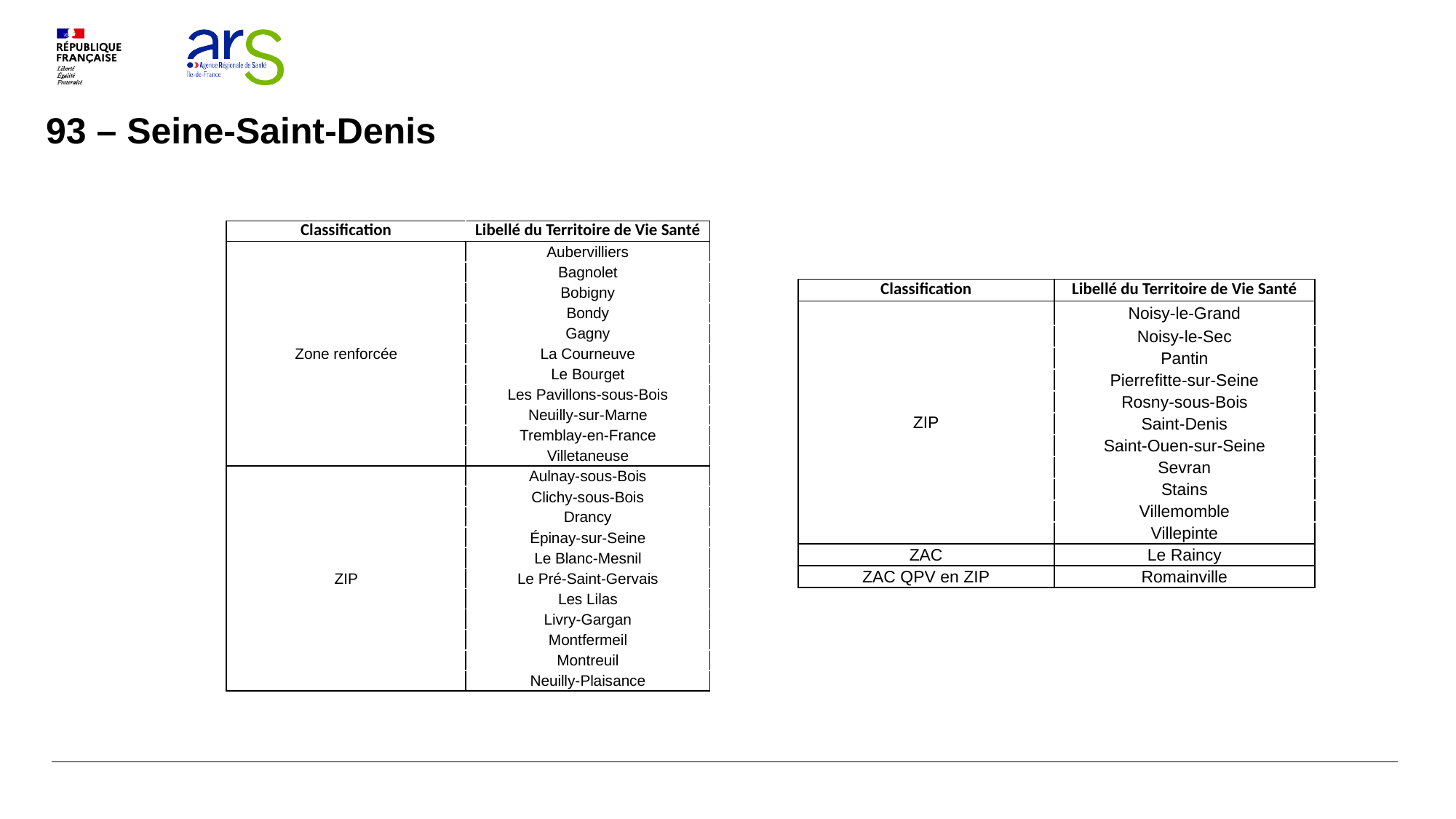

93 – Seine-Saint-Denis
| Classification | Libellé du Territoire de Vie Santé |
| --- | --- |
| Zone renforcée | Aubervilliers |
|  | Bagnolet |
|  | Bobigny |
|  | Bondy |
|  | Gagny |
|  | La Courneuve |
|  | Le Bourget |
|  | Les Pavillons-sous-Bois |
|  | Neuilly-sur-Marne |
|  | Tremblay-en-France |
|  | Villetaneuse |
| ZIP | Aulnay-sous-Bois |
|  | Clichy-sous-Bois |
|  | Drancy |
|  | Épinay-sur-Seine |
|  | Le Blanc-Mesnil |
|  | Le Pré-Saint-Gervais |
|  | Les Lilas |
|  | Livry-Gargan |
|  | Montfermeil |
|  | Montreuil |
|  | Neuilly-Plaisance |
| Classification | Libellé du Territoire de Vie Santé |
| --- | --- |
| ZIP | Noisy-le-Grand |
|  | Noisy-le-Sec |
|  | Pantin |
|  | Pierrefitte-sur-Seine |
|  | Rosny-sous-Bois |
|  | Saint-Denis |
|  | Saint-Ouen-sur-Seine |
|  | Sevran |
|  | Stains |
|  | Villemomble |
|  | Villepinte |
| ZAC | Le Raincy |
| ZAC QPV en ZIP | Romainville |